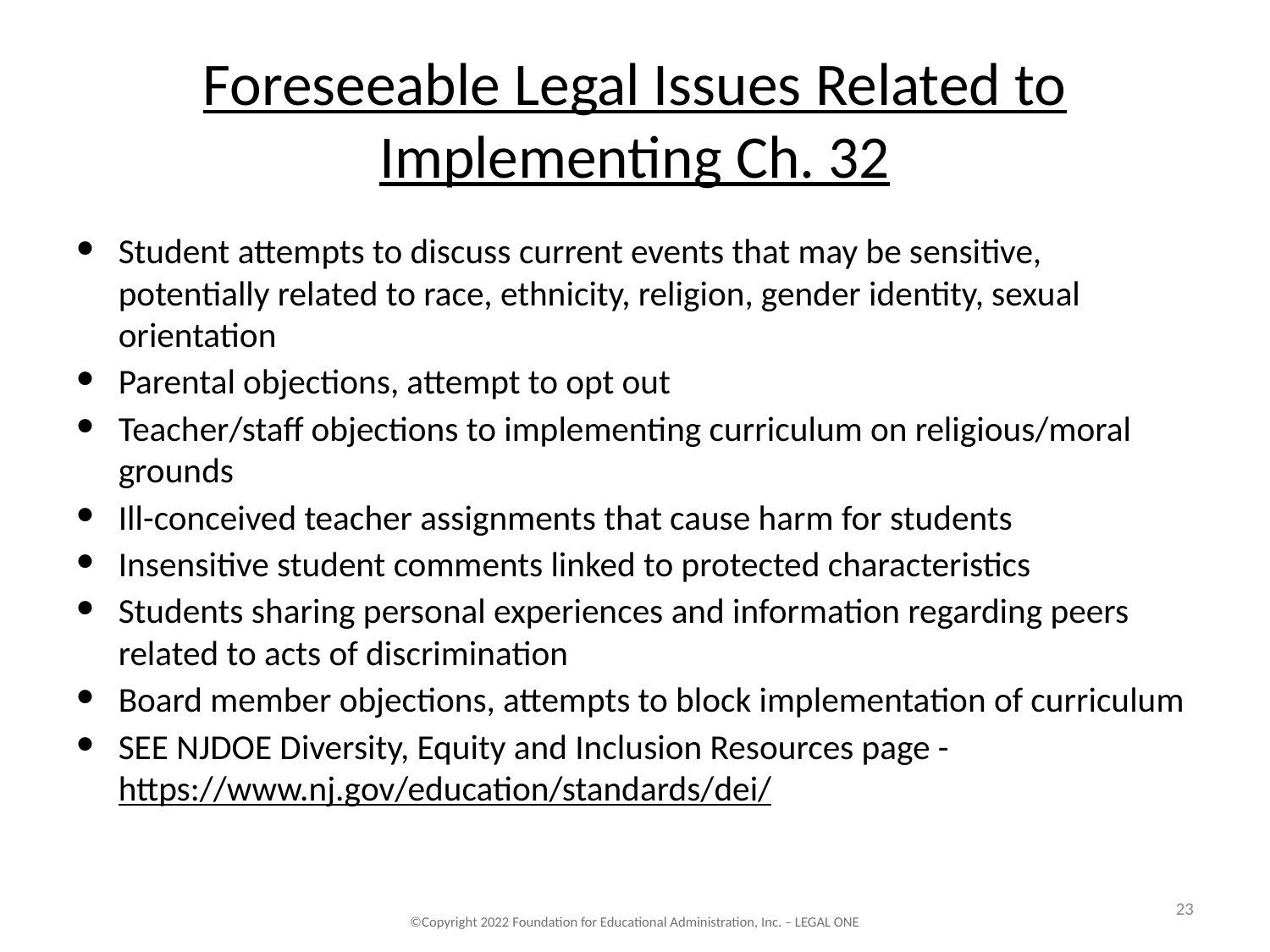

# Foreseeable Legal Issues Related to Implementing Ch. 32
Student attempts to discuss current events that may be sensitive, potentially related to race, ethnicity, religion, gender identity, sexual orientation
Parental objections, attempt to opt out
Teacher/staff objections to implementing curriculum on religious/moral grounds
Ill-conceived teacher assignments that cause harm for students
Insensitive student comments linked to protected characteristics
Students sharing personal experiences and information regarding peers related to acts of discrimination
Board member objections, attempts to block implementation of curriculum
SEE NJDOE Diversity, Equity and Inclusion Resources page - https://www.nj.gov/education/standards/dei/
23